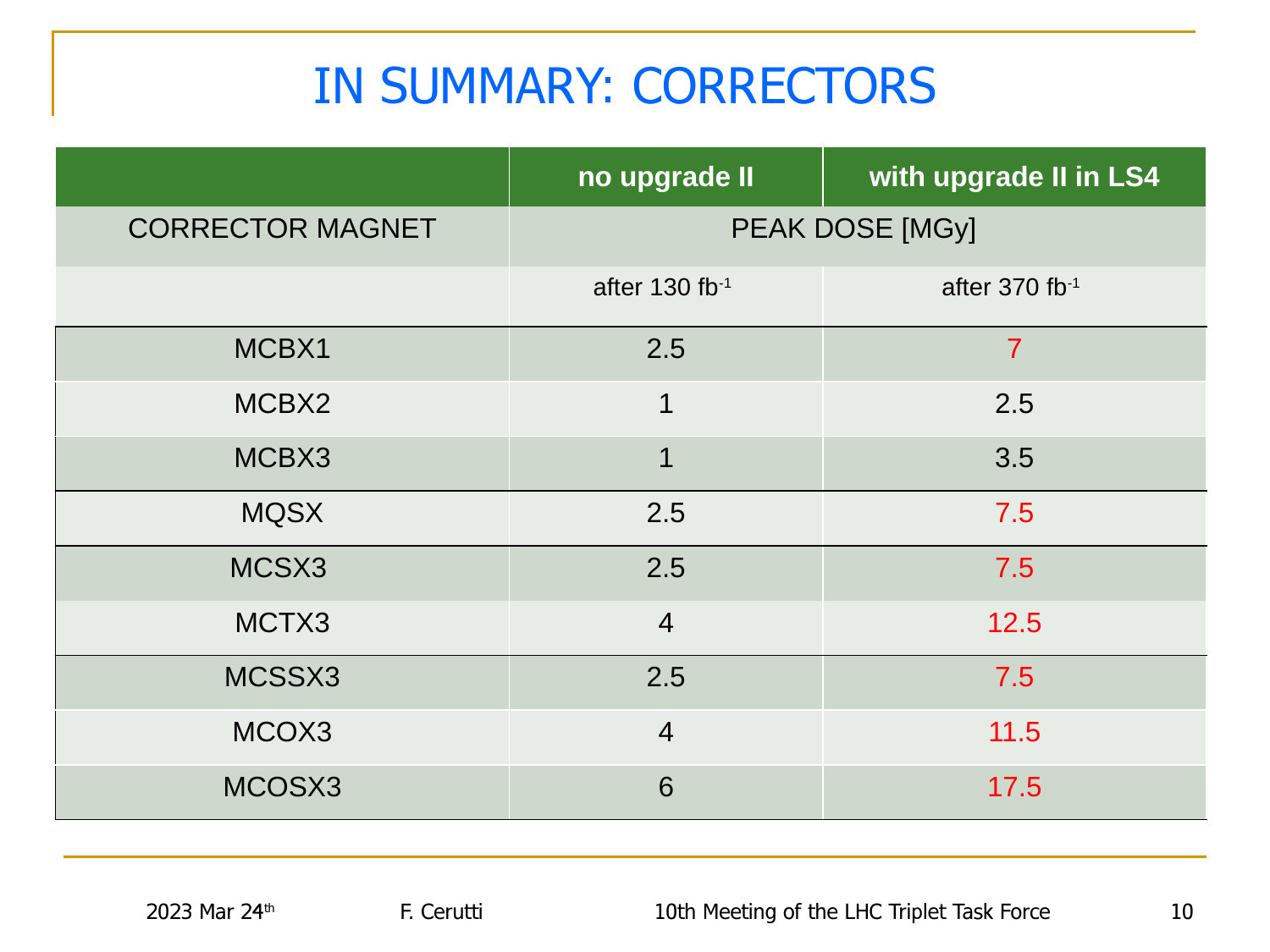

IN SUMMARY: CORRECTORS
|  | no upgrade II | with upgrade II in LS4 |
| --- | --- | --- |
| CORRECTOR MAGNET | PEAK DOSE [MGy] |  |
|  | after 130 fb-1 | after 370 fb-1 |
| MCBX1 | 2.5 | 7 |
| MCBX2 | 1 | 2.5 |
| MCBX3 | 1 | 3.5 |
| MQSX | 2.5 | 7.5 |
| MCSX3 | 2.5 | 7.5 |
| MCTX3 | 4 | 12.5 |
| MCSSX3 | 2.5 | 7.5 |
| MCOX3 | 4 | 11.5 |
| MCOSX3 | 6 | 17.5 |
10